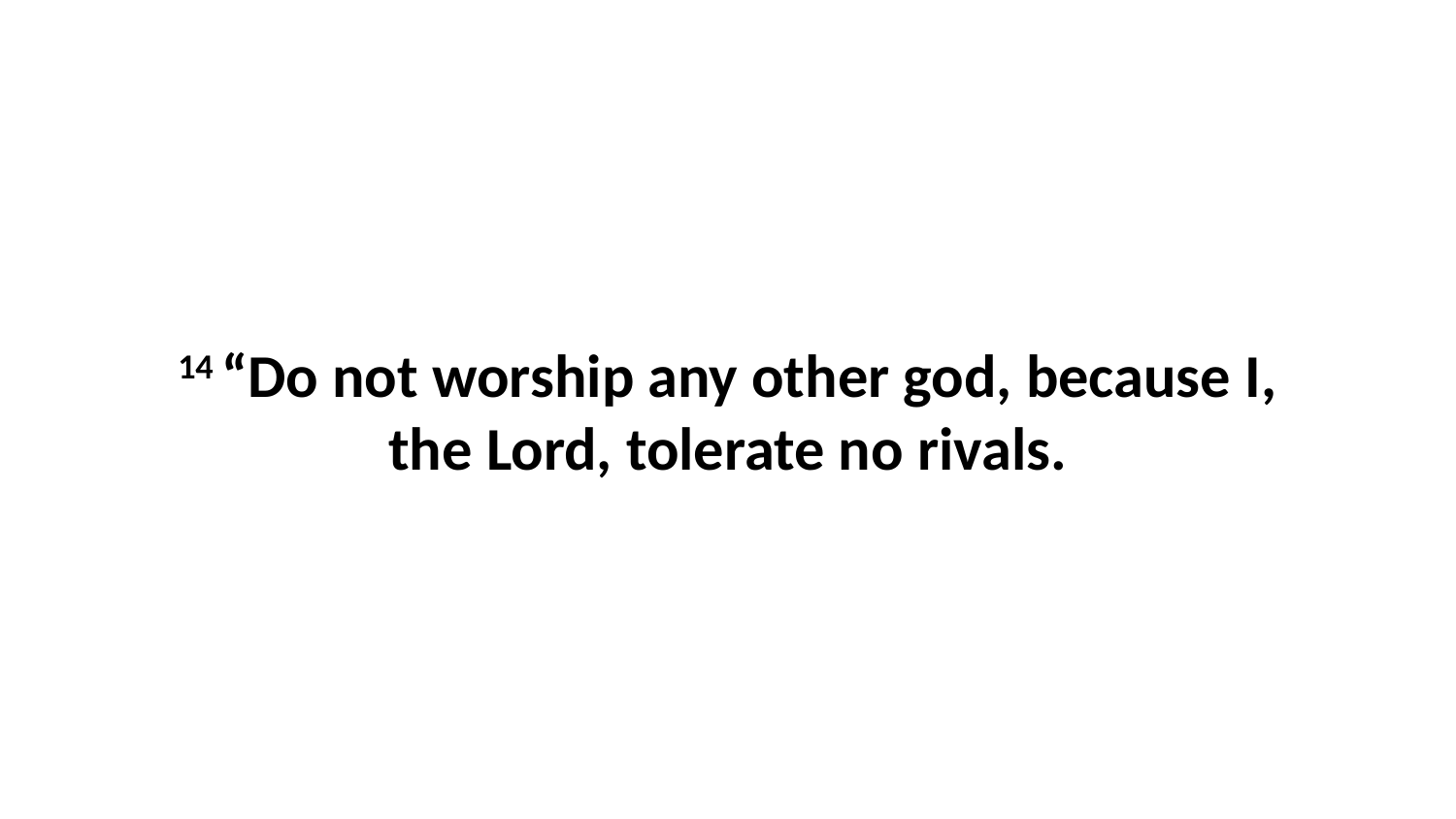

14 “Do not worship any other god, because I, the Lord, tolerate no rivals.